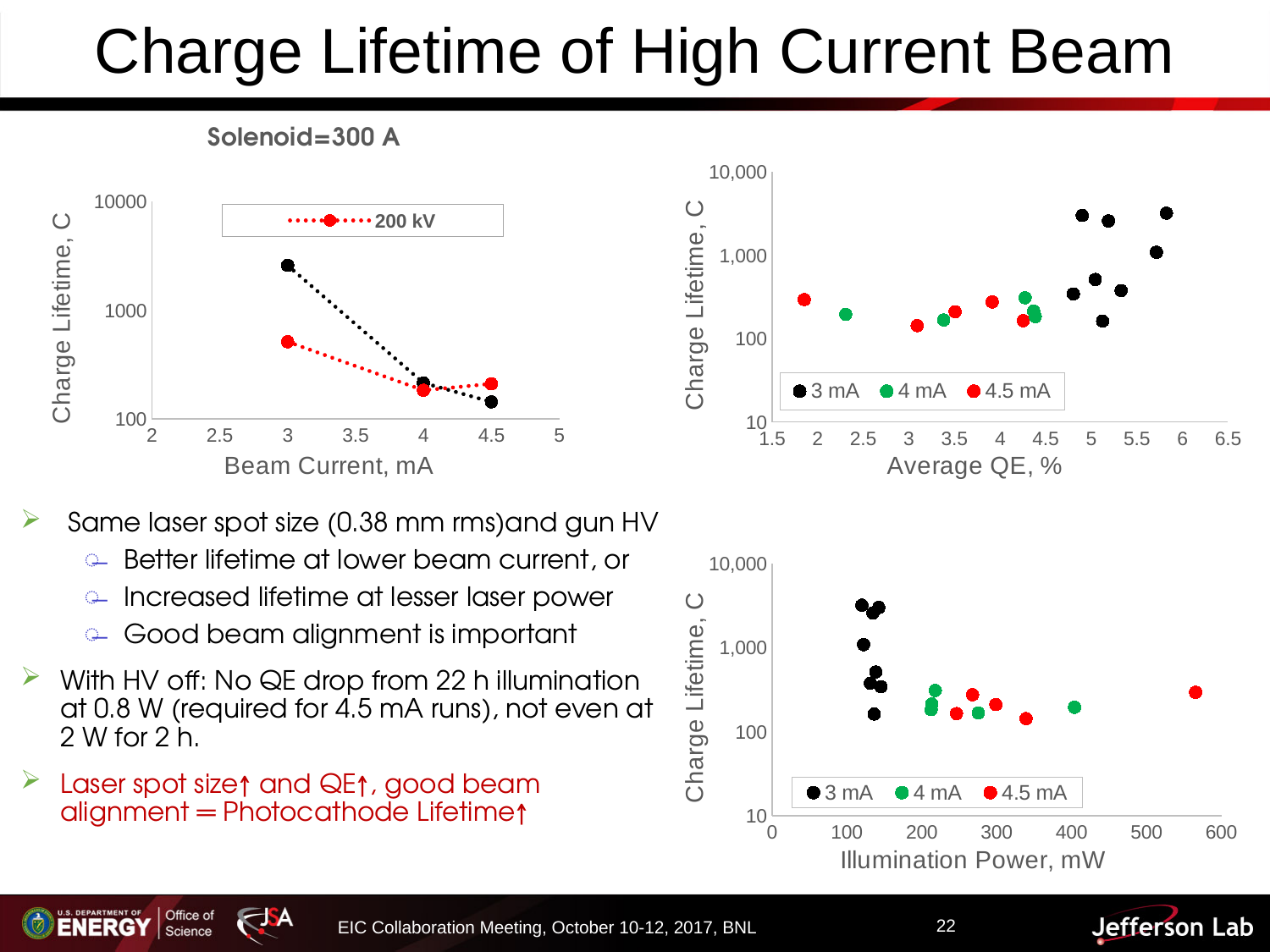

# Charge Lifetime of High Current Beam

### Chart: Solenoid=300 A

| Category |  |  |
|---|---|---|

### Chart

| Category |  |  |  |
|---|---|---|---|
Same laser spot size (0.38 mm rms)and gun HV
Better lifetime at lower beam current, or
Increased lifetime at lesser laser power
Good beam alignment is important
With HV off: No QE drop from 22 h illumination at 0.8 W (required for 4.5 mA runs), not even at 2 W for 2 h.
Laser spot size↑ and QE↑, good beam alignment ═ Photocathode Lifetime↑

### Chart

| Category |  |  |  |
|---|---|---|---|